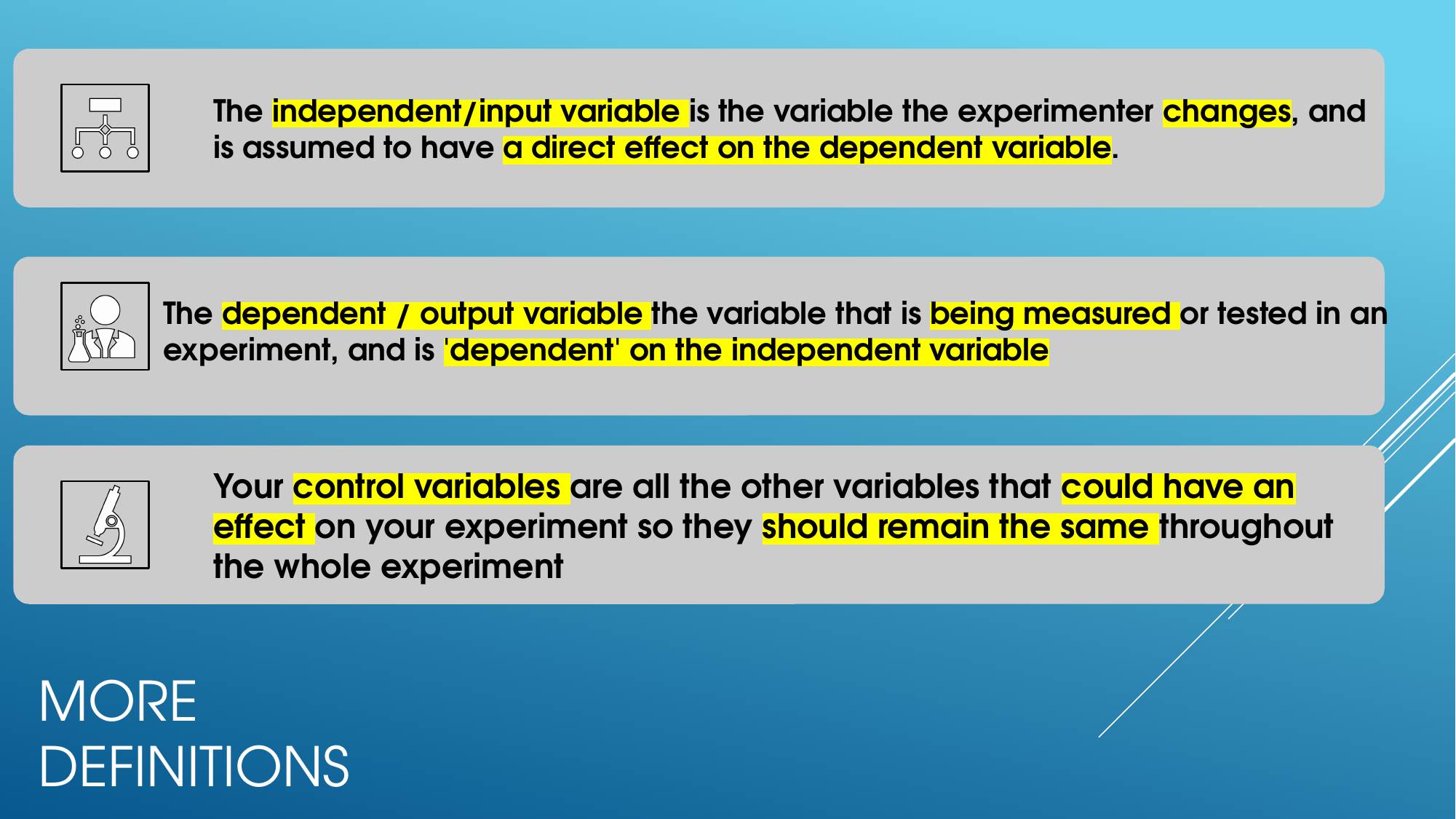

The independent/input variable is the variable the experimenter changes, and is assumed to have a direct effect on the dependent variable.
The dependent / output variable the variable that is being measured or tested in an experiment, and is 'dependent' on the independent variable
Your control variables are all the other variables that could have an effect on your experiment so they should remain the same throughout the whole experiment
# More definitions